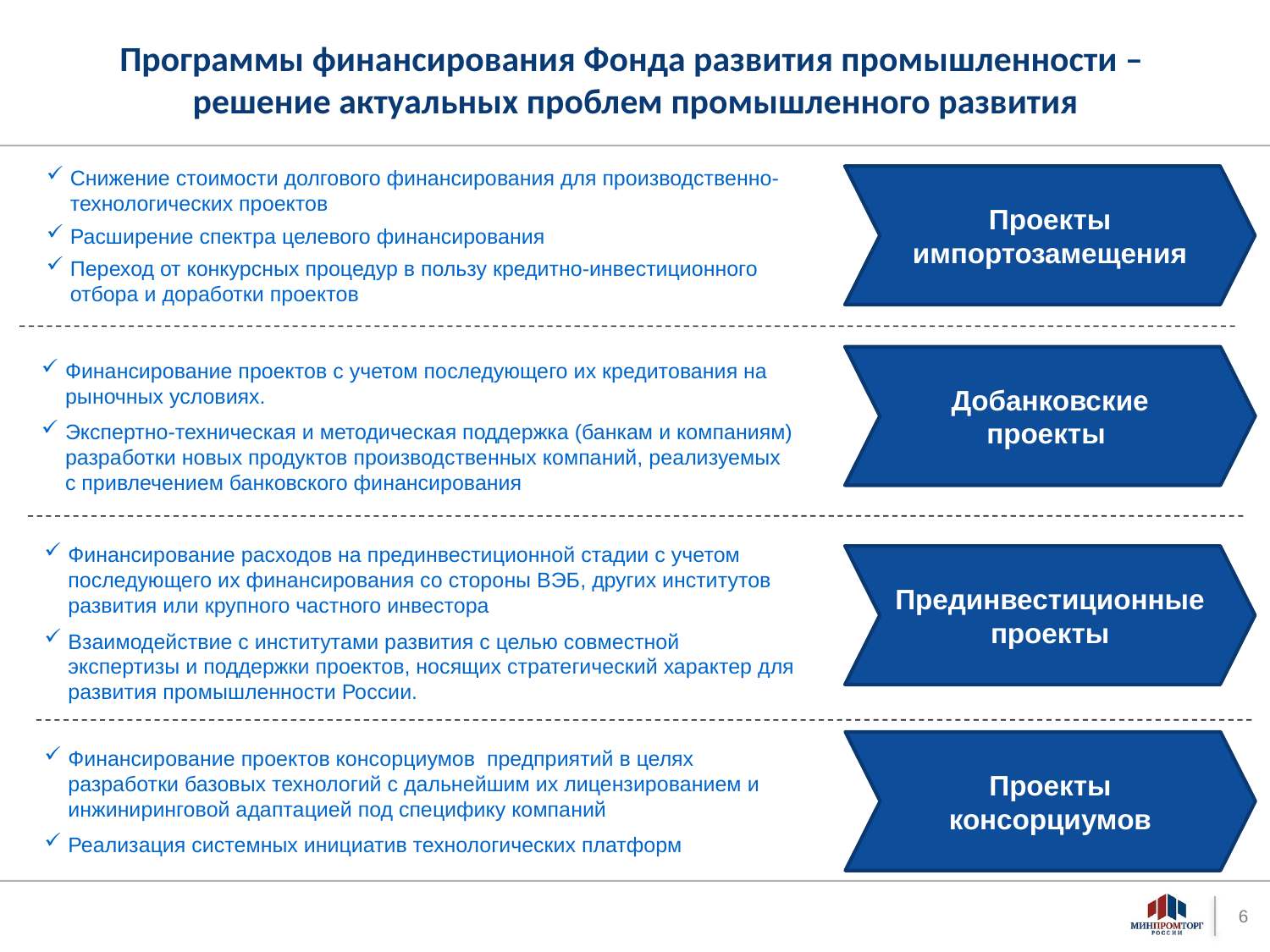

# Программы финансирования Фонда развития промышленности – решение актуальных проблем промышленного развития
Снижение стоимости долгового финансирования для производственно-технологических проектов
Расширение спектра целевого финансирования
Переход от конкурсных процедур в пользу кредитно-инвестиционного отбора и доработки проектов
Проекты импортозамещения

Финансирование проектов с учетом последующего их кредитования на рыночных условиях.
Экспертно-техническая и методическая поддержка (банкам и компаниям) разработки новых продуктов производственных компаний, реализуемых с привлечением банковского финансирования
Добанковские проекты

Прединвестиционные проекты
Финансирование расходов на прединвестиционной стадии с учетом последующего их финансирования со стороны ВЭБ, других институтов развития или крупного частного инвестора
Взаимодействие с институтами развития с целью совместной экспертизы и поддержки проектов, носящих стратегический характер для развития промышленности России.

Финансирование проектов консорциумов  предприятий в целях разработки базовых технологий с дальнейшим их лицензированием и инжиниринговой адаптацией под специфику компаний
Реализация системных инициатив технологических платформ
Проекты консорциумов
6